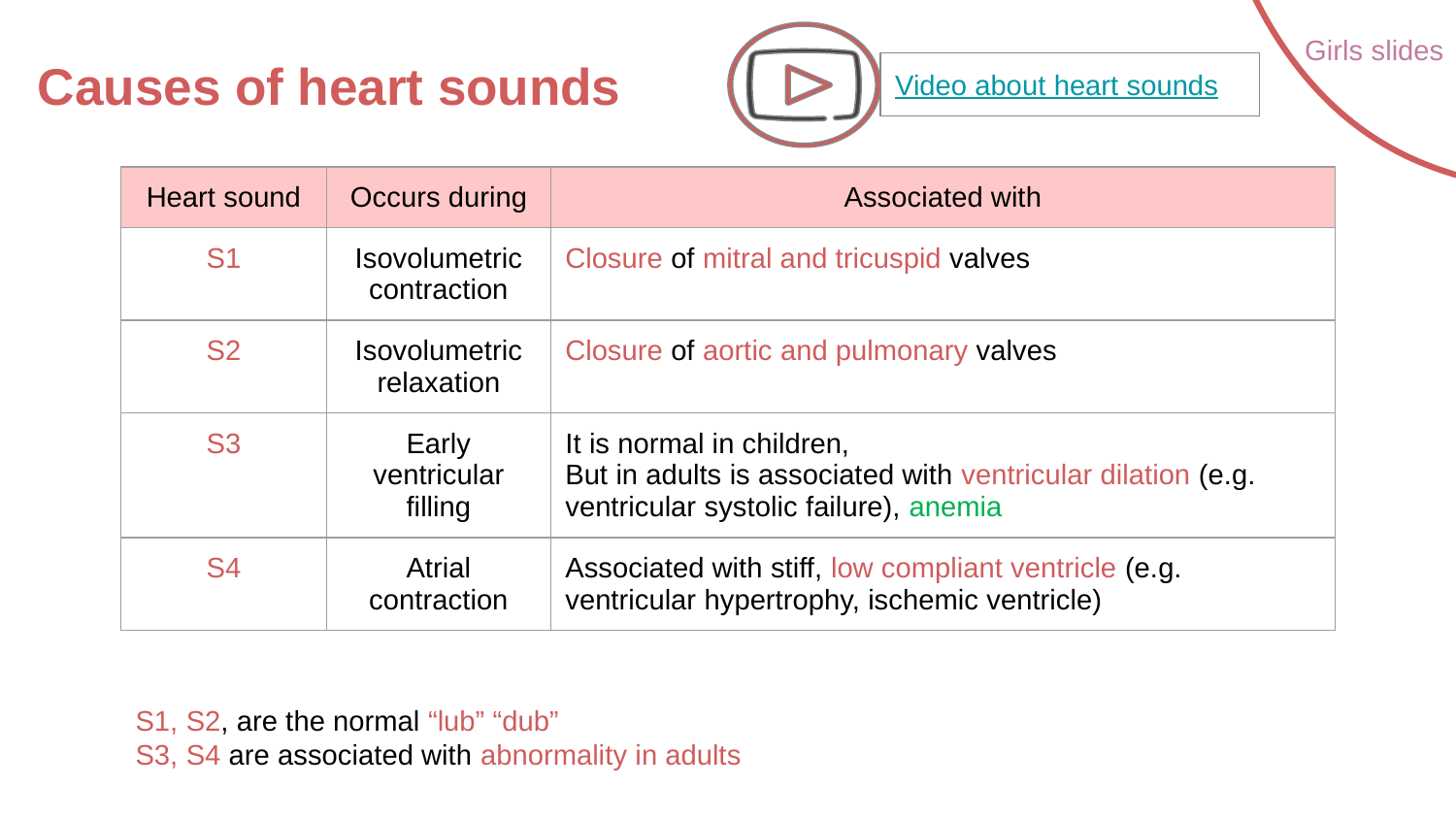

Girls slides

Video about heart sounds
# Causes of heart sounds
| Heart sound | Occurs during | Associated with |
| --- | --- | --- |
| S1 | Isovolumetric contraction | Closure of mitral and tricuspid valves |
| S2 | Isovolumetric relaxation | Closure of aortic and pulmonary valves |
| S3 | Early ventricular filling | It is normal in children, But in adults is associated with ventricular dilation (e.g. ventricular systolic failure), anemia |
| S4 | Atrial contraction | Associated with stiff, low compliant ventricle (e.g. ventricular hypertrophy, ischemic ventricle) |
S1, S2, are the normal “lub” “dub”
S3, S4 are associated with abnormality in adults